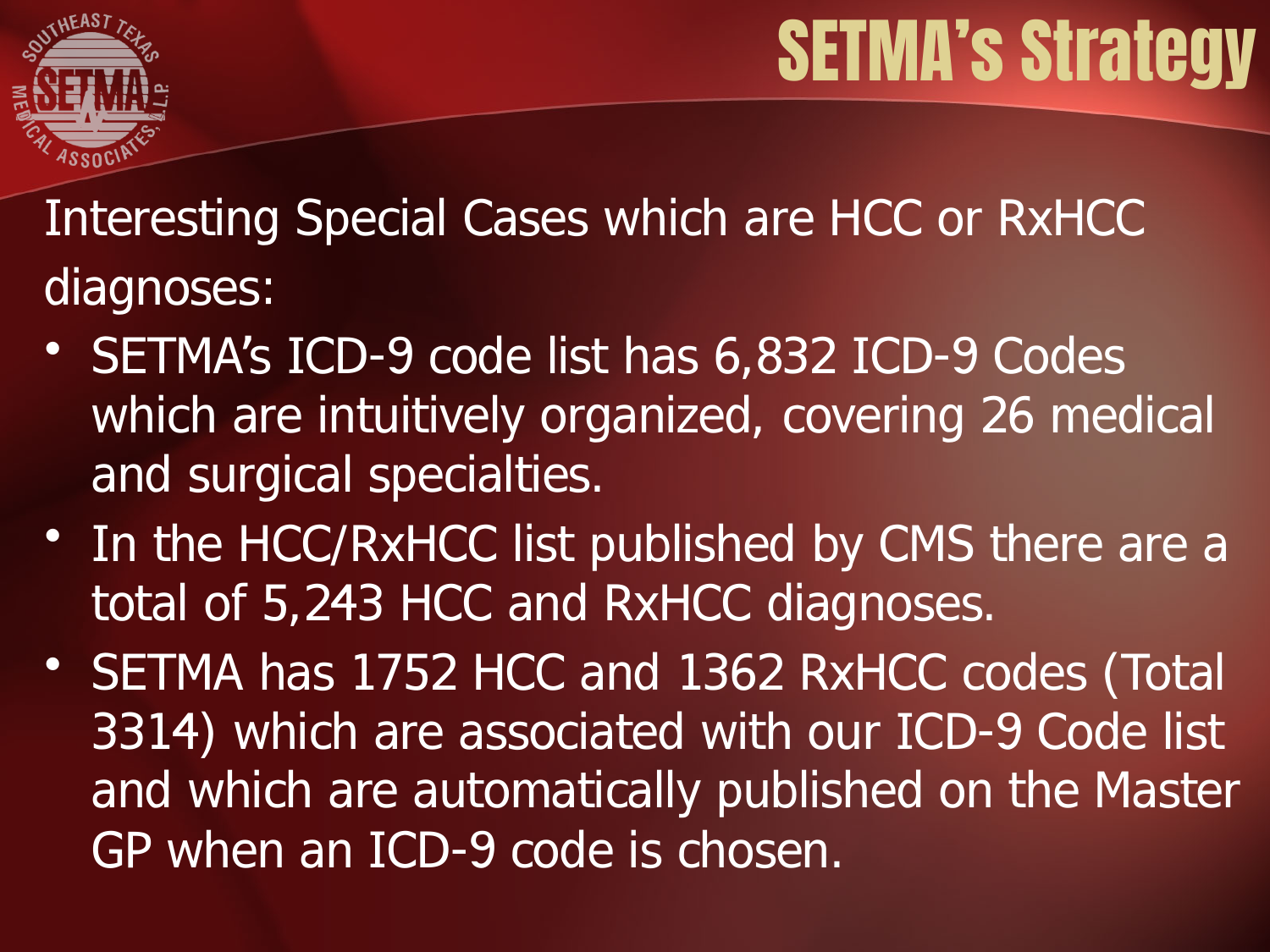

# SETMA’s Strategy
Interesting Special Cases which are HCC or RxHCC
diagnoses:
SETMA’s ICD-9 code list has 6,832 ICD-9 Codes which are intuitively organized, covering 26 medical and surgical specialties.
In the HCC/RxHCC list published by CMS there are a total of 5,243 HCC and RxHCC diagnoses.
SETMA has 1752 HCC and 1362 RxHCC codes (Total 3314) which are associated with our ICD-9 Code list and which are automatically published on the Master GP when an ICD-9 code is chosen.